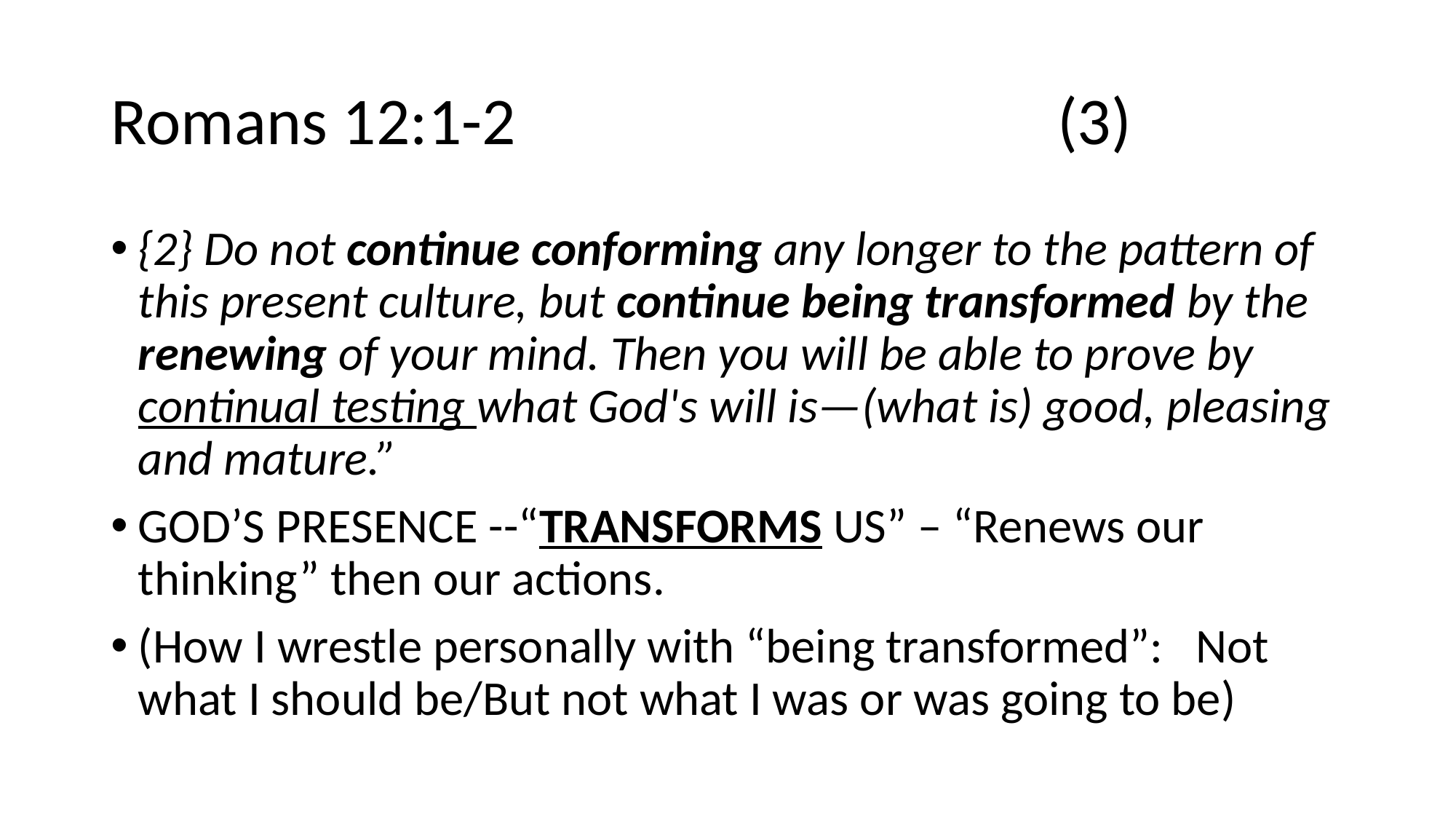

# Romans 12:1-2                                    (3)
{2} Do not continue conforming any longer to the pattern of this present culture, but continue being transformed by the renewing of your mind. Then you will be able to prove by continual testing what God's will is—(what is) good, pleasing and mature.”
GOD’S PRESENCE --“TRANSFORMS US” – “Renews our thinking” then our actions.
(How I wrestle personally with “being transformed”:   Not what I should be/But not what I was or was going to be)